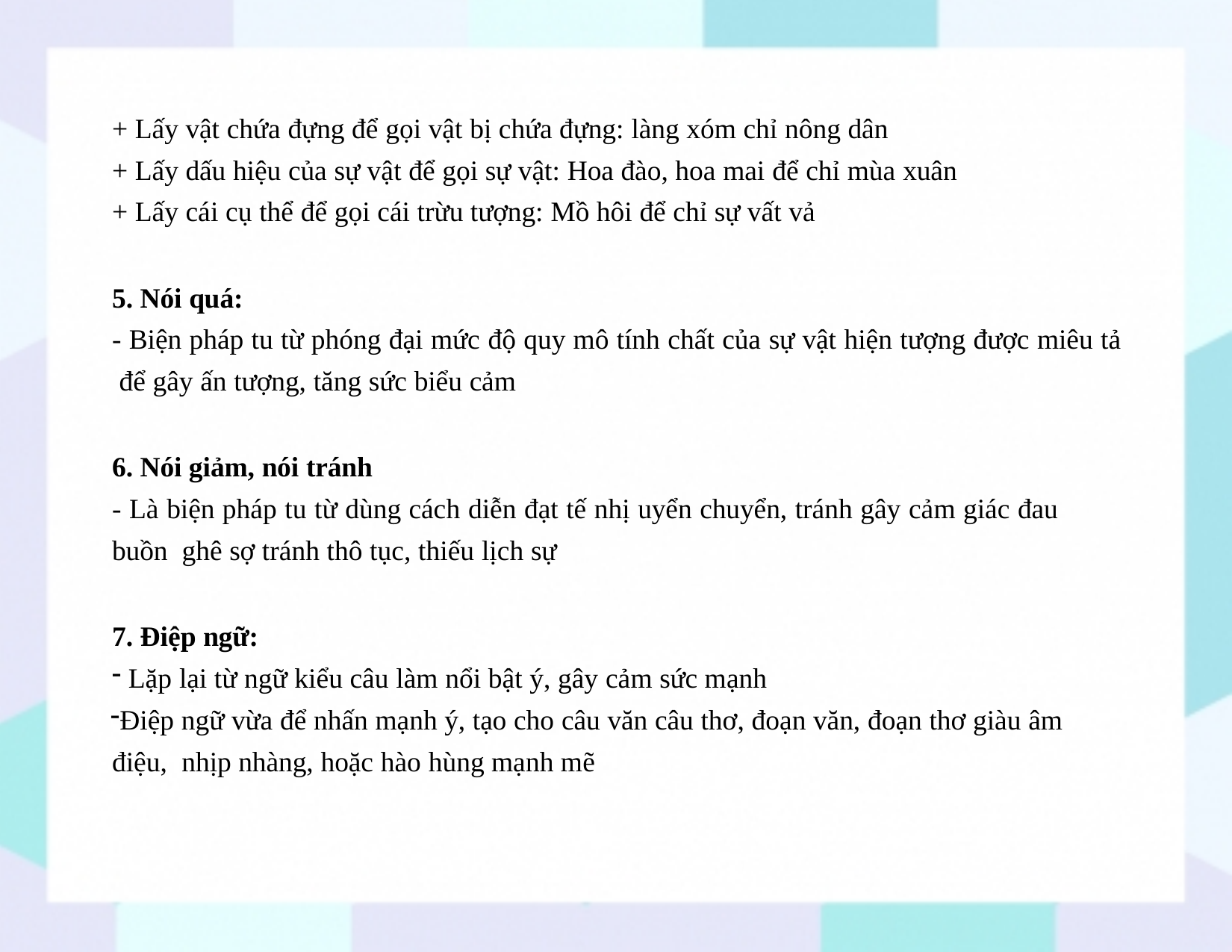

+ Lấy vật chứa đựng để gọi vật bị chứa đựng: làng xóm chỉ nông dân
+ Lấy dấu hiệu của sự vật để gọi sự vật: Hoa đào, hoa mai để chỉ mùa xuân
+ Lấy cái cụ thể để gọi cái trừu tượng: Mồ hôi để chỉ sự vất vả

5. Nói quá:
- Biện pháp tu từ phóng đại mức độ quy mô tính chất của sự vật hiện tượng được miêu tả  để gây ấn tượng, tăng sức biểu cảm

6. Nói giảm, nói tránh
- Là biện pháp tu từ dùng cách diễn đạt tế nhị uyển chuyển, tránh gây cảm giác đau buồn  ghê sợ tránh thô tục, thiếu lịch sự

7. Điệp ngữ:
Lặp lại từ ngữ kiểu câu làm nổi bật ý, gây cảm sức mạnh
Điệp ngữ vừa để nhấn mạnh ý, tạo cho câu văn câu thơ, đoạn văn, đoạn thơ giàu âm điệu,  nhịp nhàng, hoặc hào hùng mạnh mẽ